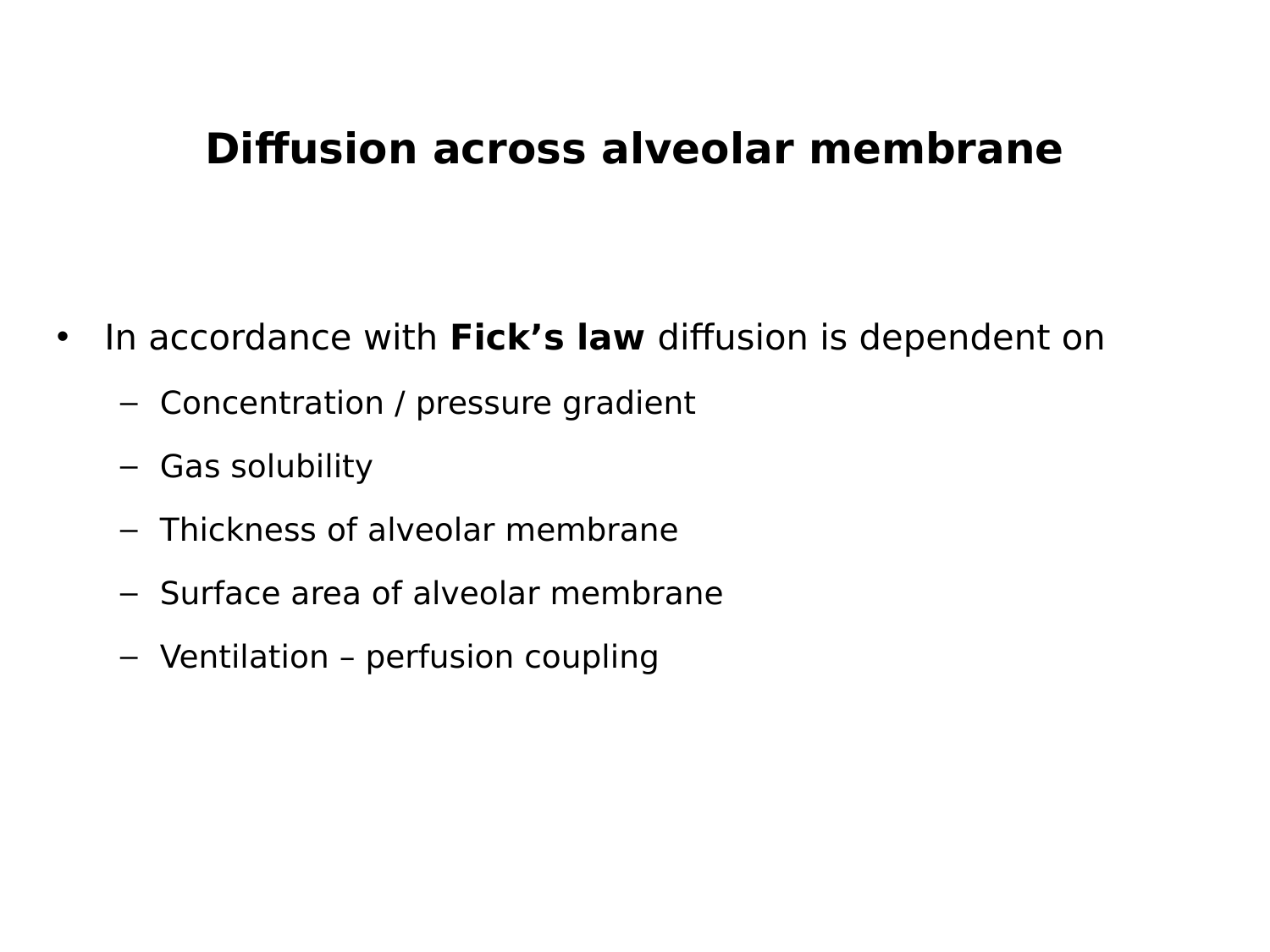

# Diffusion across alveolar membrane
In accordance with Fick’s law diffusion is dependent on
Concentration / pressure gradient
Gas solubility
Thickness of alveolar membrane
Surface area of alveolar membrane
Ventilation – perfusion coupling